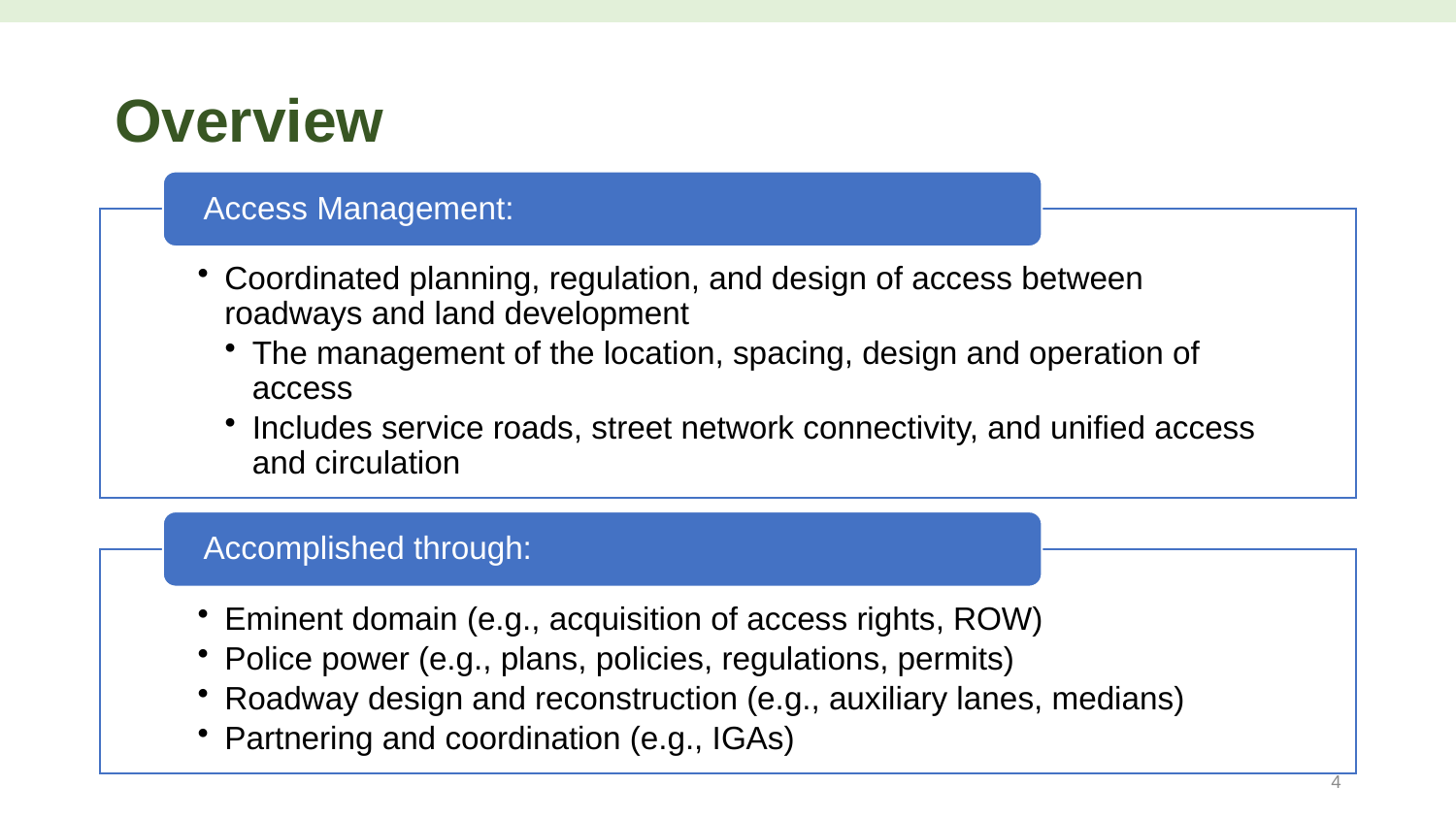

# Overview
Coordinated planning, regulation, and design of access between roadways and land development
The management of the location, spacing, design and operation of access
Includes service roads, street network connectivity, and unified access and circulation
Access Management:
Eminent domain (e.g., acquisition of access rights, ROW)
Police power (e.g., plans, policies, regulations, permits)
Roadway design and reconstruction (e.g., auxiliary lanes, medians)
Partnering and coordination (e.g., IGAs)
Accomplished through:
4